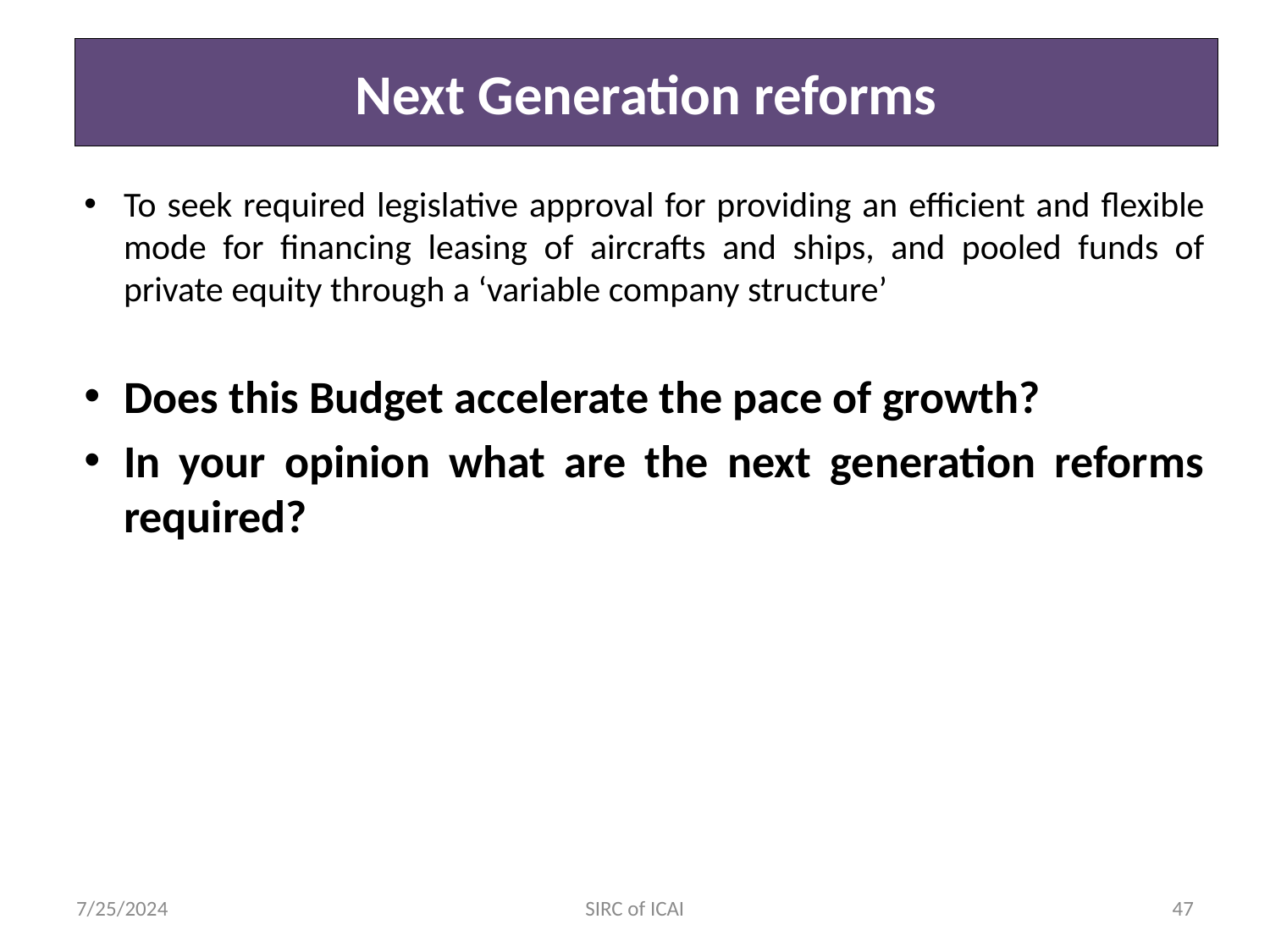

SIRC of ICAI
# Next Generation reforms
To seek required legislative approval for providing an efficient and flexible mode for financing leasing of aircrafts and ships, and pooled funds of private equity through a ‘variable company structure’

Does this Budget accelerate the pace of growth?
In your opinion what are the next generation reforms required?
7/25/2024
SIRC of ICAI
47